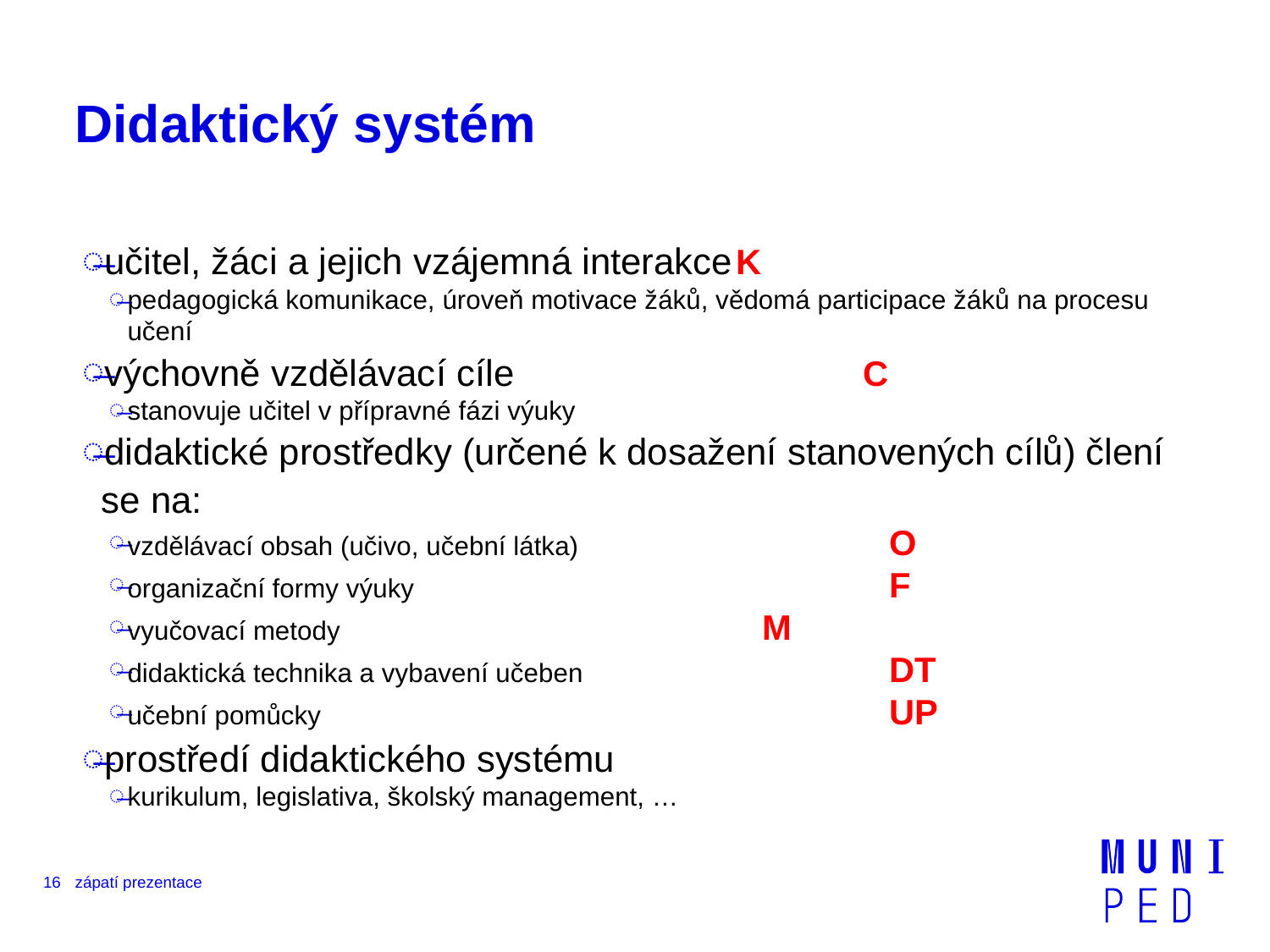

# Didaktický systém
učitel, žáci a jejich vzájemná interakce	K
pedagogická komunikace, úroveň motivace žáků, vědomá participace žáků na procesu učení
výchovně vzdělávací cíle			C
stanovuje učitel v přípravné fázi výuky
didaktické prostředky (určené k dosažení stanovených cílů) člení se na:
vzdělávací obsah (učivo, učební látka)			O
organizační formy výuky				F
vyučovací metody				M
didaktická technika a vybavení učeben			DT
učební pomůcky					UP
prostředí didaktického systému
kurikulum, legislativa, školský management, …
16
zápatí prezentace